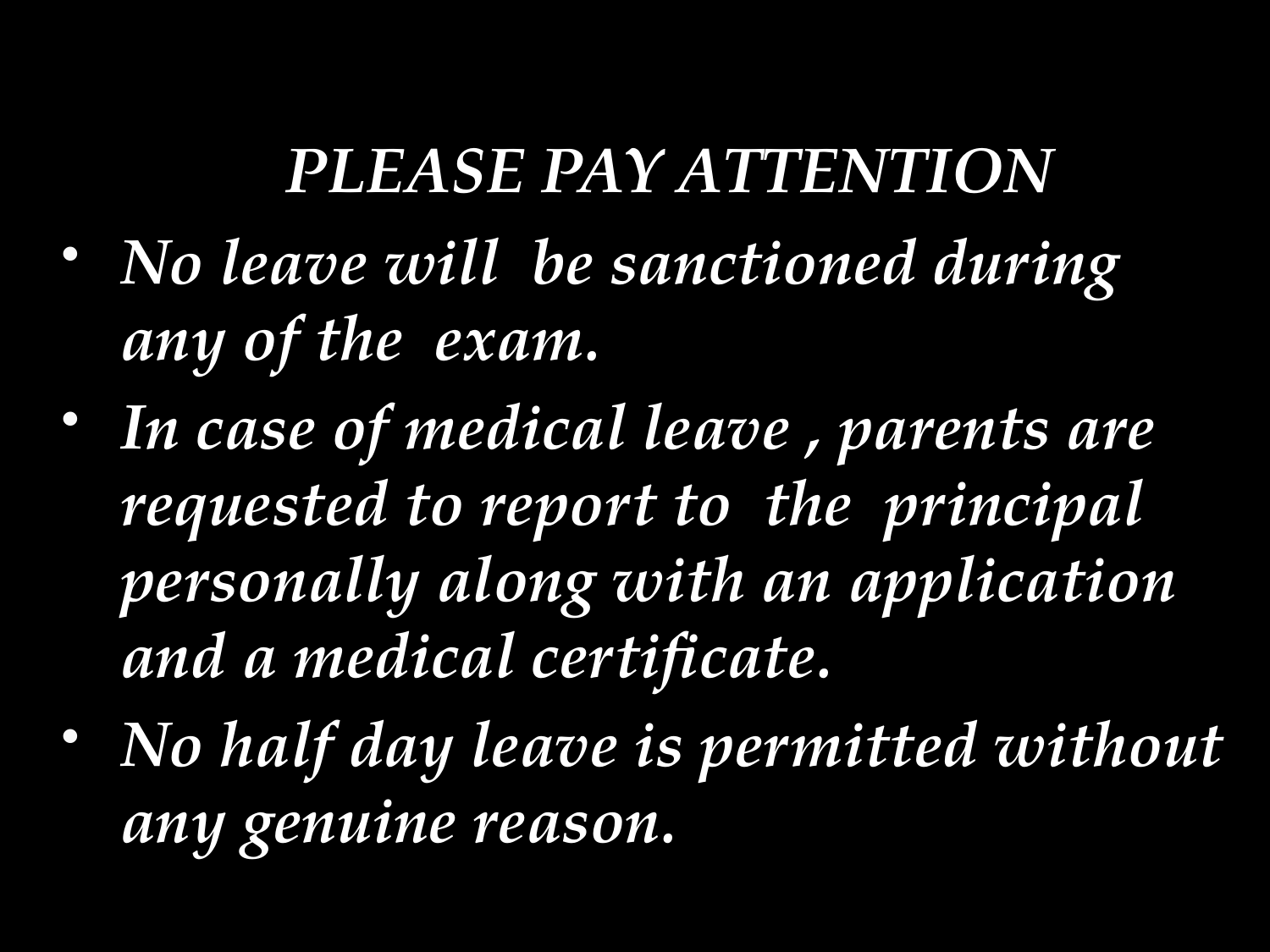

PLEASE PAY ATTENTION
No leave will  be sanctioned during  any of the  exam.
In case of medical leave , parents are requested to report to  the  principal personally along with an application  and a medical certificate.
No half day leave is permitted without any genuine reason.